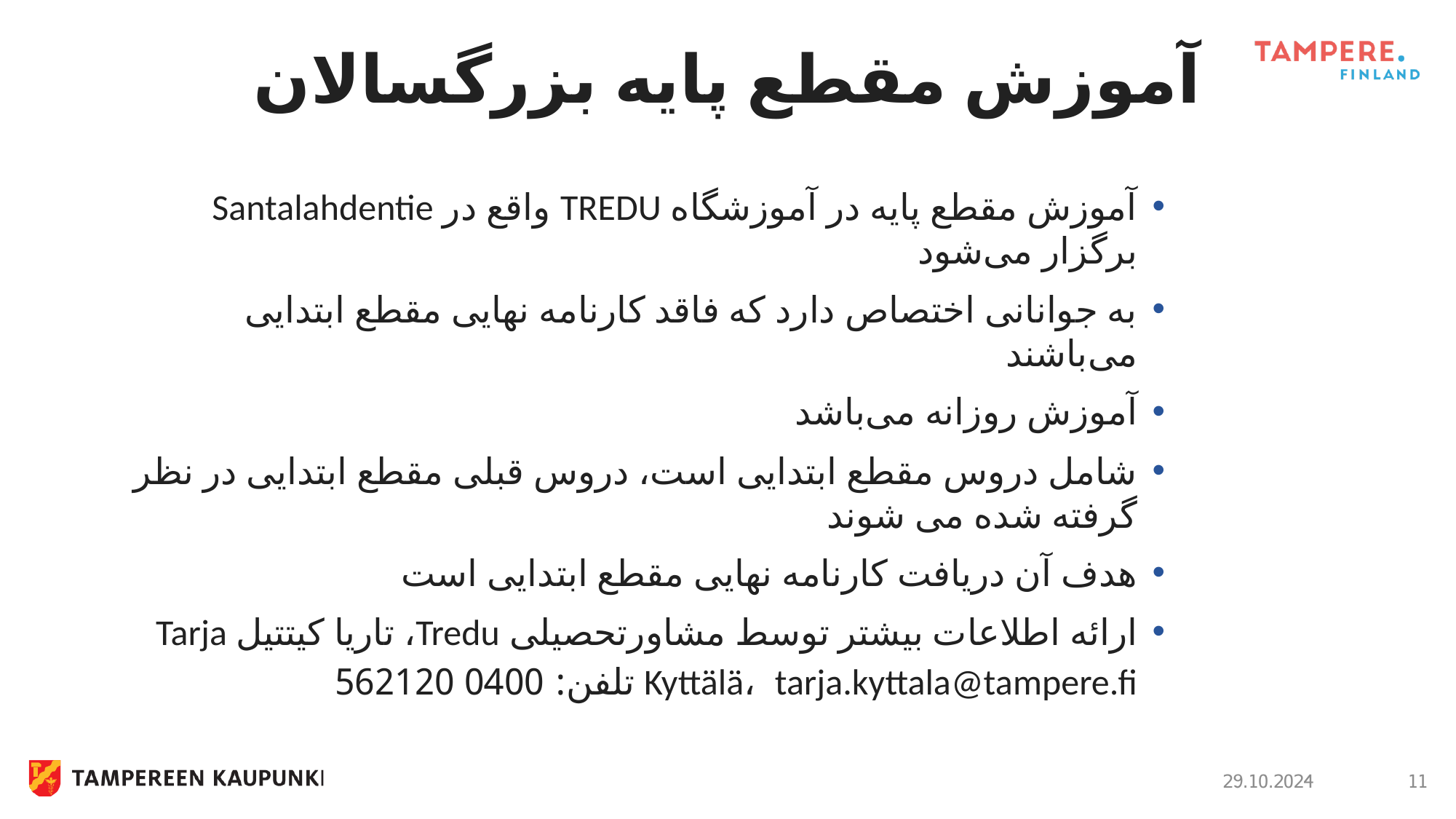

# آموزش مقطع پایه بزرگسالان
آموزش مقطع پایه در آموزشگاه TREDU واقع در Santalahdentie برگزار می‌شود
به جوانانی اختصاص دارد که فاقد کارنامه نهایی مقطع ابتدایی می‌باشند
آموزش روزانه می‌باشد
شامل دروس مقطع ابتدایی است، دروس قبلی مقطع ابتدایی در نظر گرفته شده می شوند
هدف آن دریافت کارنامه نهایی مقطع ابتدایی است
ارائه اطلاعات بیشتر توسط مشاورتحصیلی Tredu، تاریا کیتتیل Tarja Kyttälä،  tarja.kyttala@tampere.fi تلفن: 0400 562120
29.10.2024
11